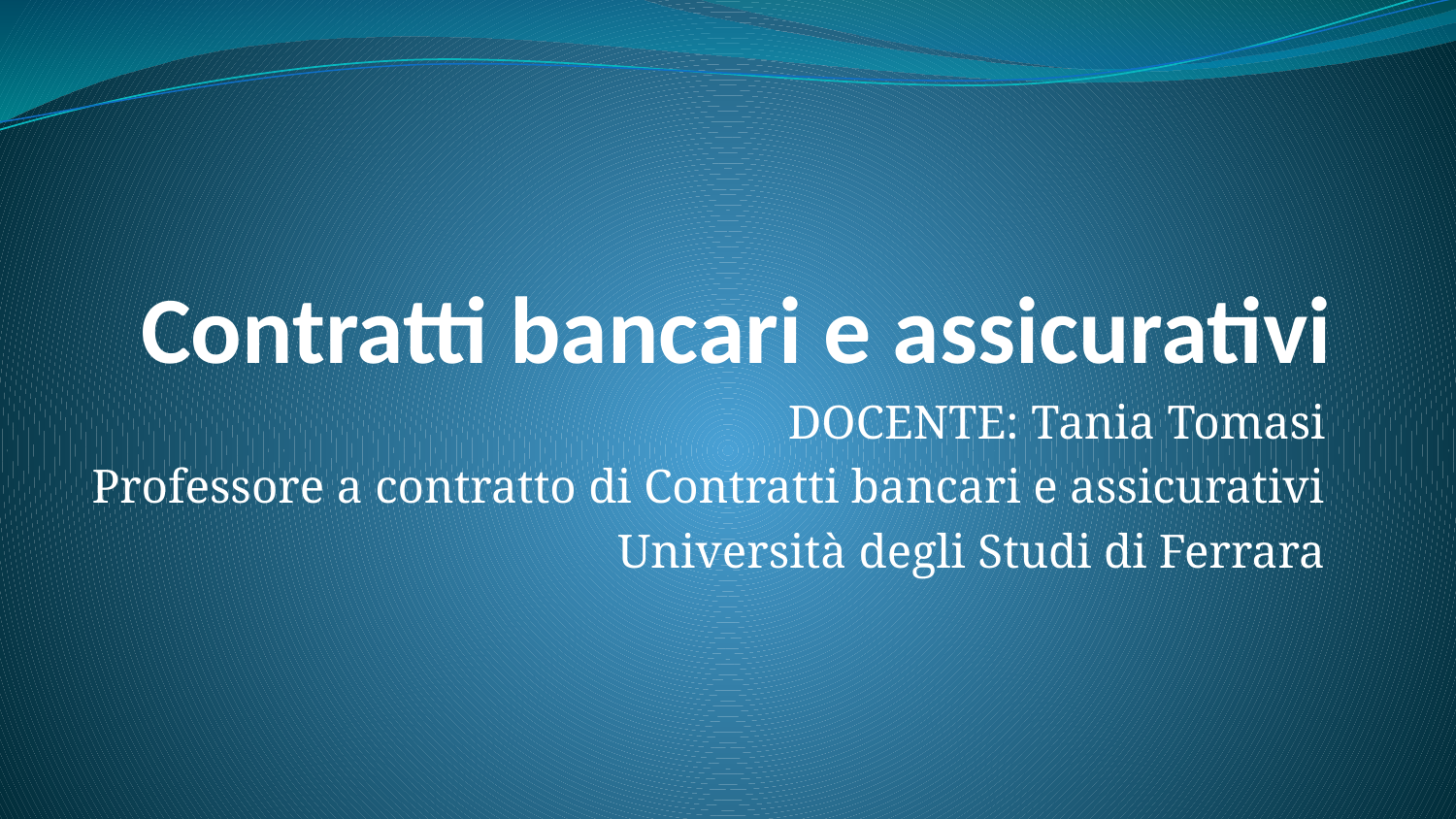

# Contratti bancari e assicurativi
DOCENTE: Tania Tomasi
Professore a contratto di Contratti bancari e assicurativi
Università degli Studi di Ferrara